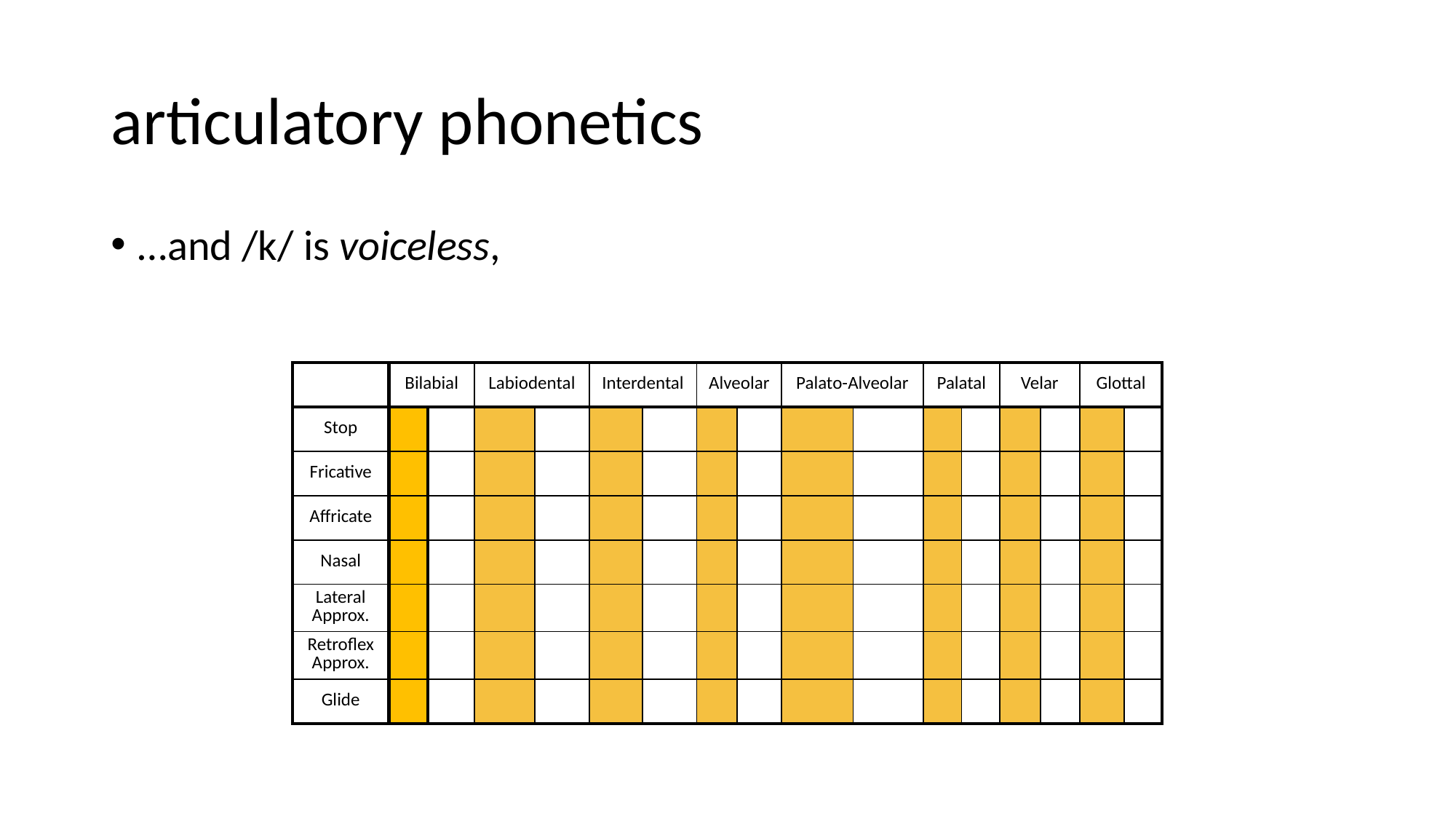

# articulatory phonetics
…and /k/ is voiceless,
|  | Bilabial |  | Labiodental |  | Interdental |  | Alveolar |  | Palato-Alveolar |  | Palatal |  | Velar |  | Glottal |  |
| --- | --- | --- | --- | --- | --- | --- | --- | --- | --- | --- | --- | --- | --- | --- | --- | --- |
| Stop |  |  |  |  |  |  |  |  |  |  |  |  |  |  |  |  |
| Fricative |  |  |  |  |  |  |  |  |  |  |  |  |  |  |  |  |
| Affricate |  |  |  |  |  |  |  |  |  |  |  |  |  |  |  |  |
| Nasal |  |  |  |  |  |  |  |  |  |  |  |  |  |  |  |  |
| Lateral Approx. |  |  |  |  |  |  |  |  |  |  |  |  |  |  |  |  |
| Retroflex Approx. |  |  |  |  |  |  |  |  |  |  |  |  |  |  |  |  |
| Glide |  |  |  |  |  |  |  |  |  |  |  |  |  |  |  |  |